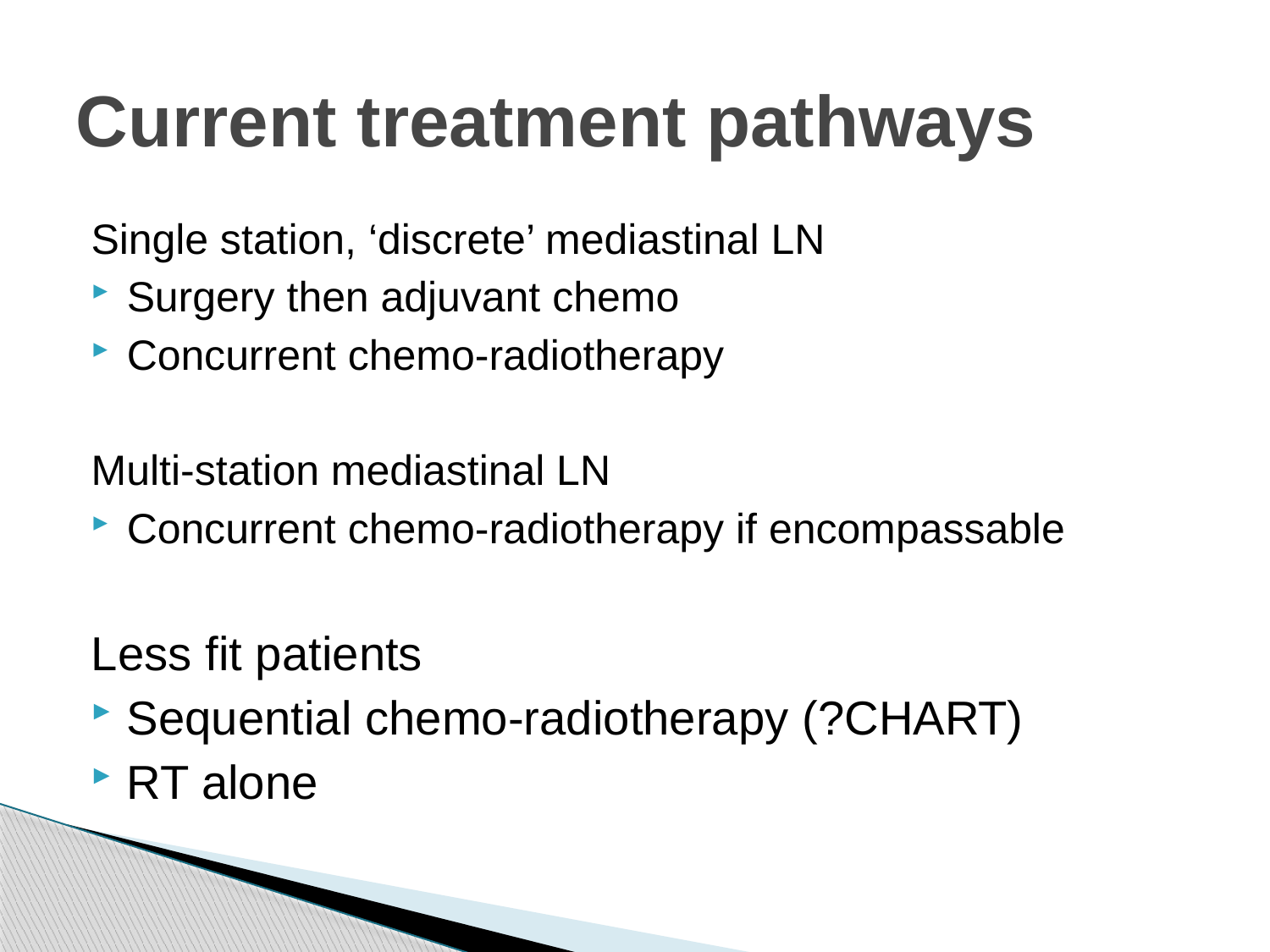

# Current treatment pathways
Single station, ‘discrete’ mediastinal LN
Surgery then adjuvant chemo
Concurrent chemo-radiotherapy

Multi-station mediastinal LN
Concurrent chemo-radiotherapy if encompassable

Less fit patients
Sequential chemo-radiotherapy (?CHART)
RT alone